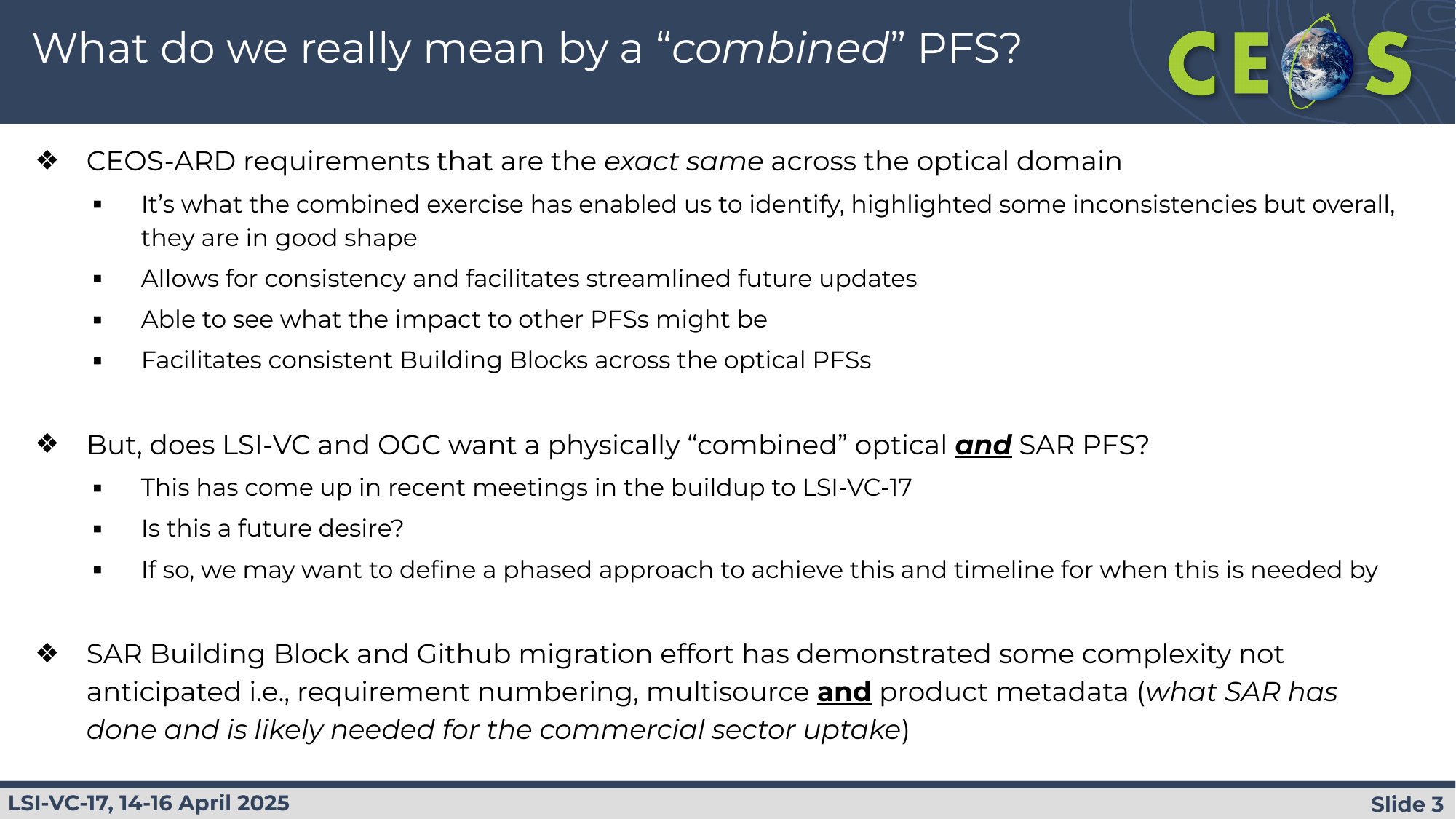

# What do we really mean by a “combined” PFS?
CEOS-ARD requirements that are the exact same across the optical domain
It’s what the combined exercise has enabled us to identify, highlighted some inconsistencies but overall, they are in good shape
Allows for consistency and facilitates streamlined future updates
Able to see what the impact to other PFSs might be
Facilitates consistent Building Blocks across the optical PFSs
But, does LSI-VC and OGC want a physically “combined” optical and SAR PFS?
This has come up in recent meetings in the buildup to LSI-VC-17
Is this a future desire?
If so, we may want to define a phased approach to achieve this and timeline for when this is needed by
SAR Building Block and Github migration effort has demonstrated some complexity not anticipated i.e., requirement numbering, multisource and product metadata (what SAR has done and is likely needed for the commercial sector uptake)